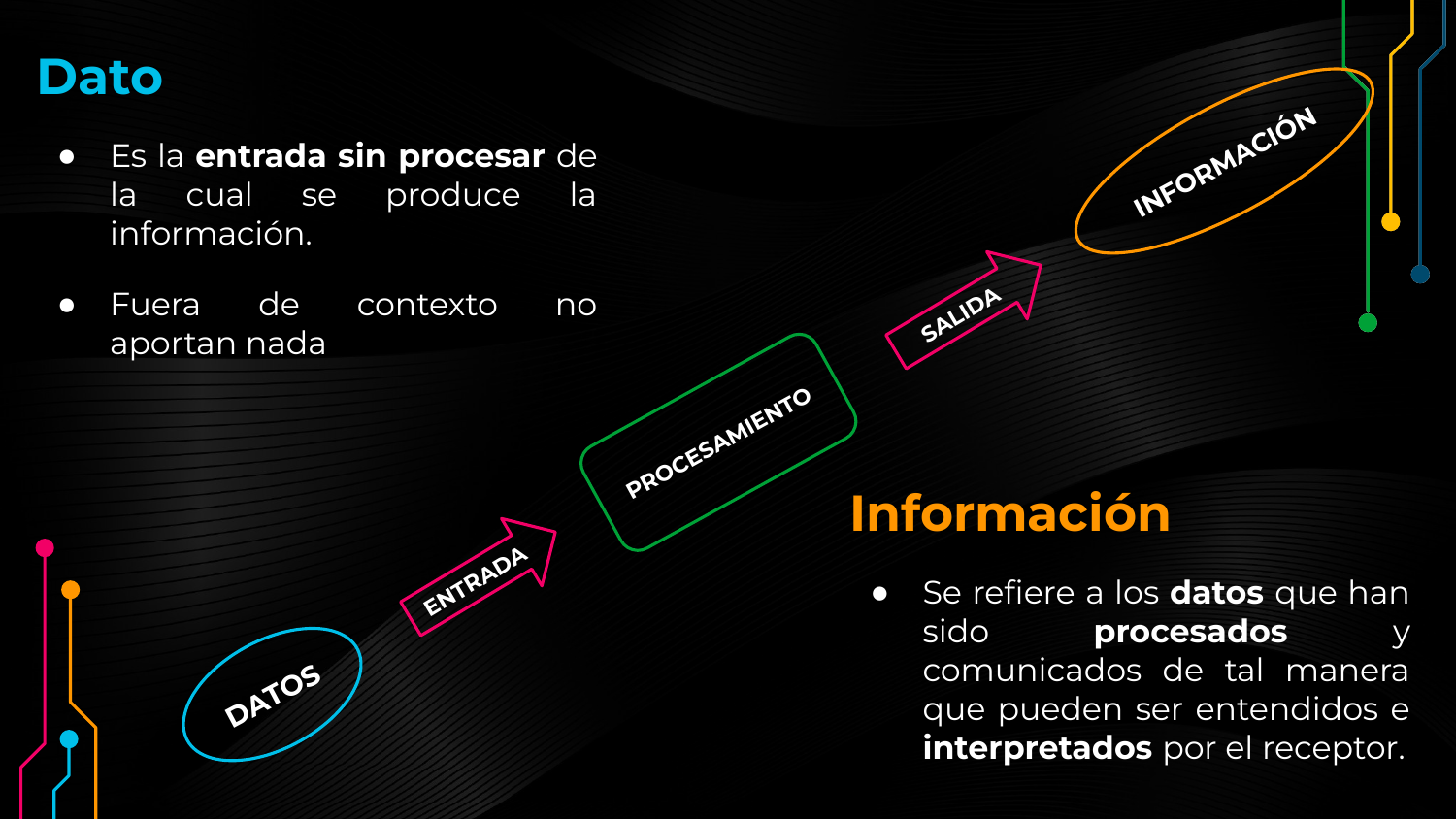

# Dato
INFORMACIÓN
Es la entrada sin procesar de la cual se produce la información.
Fuera de contexto no
aportan nada
SALIDA
PROCESAMIENTO
Información
ENTRADA
Se refiere a los datos que han sido procesados y comunicados de tal manera que pueden ser entendidos e interpretados por el receptor.
DATOS